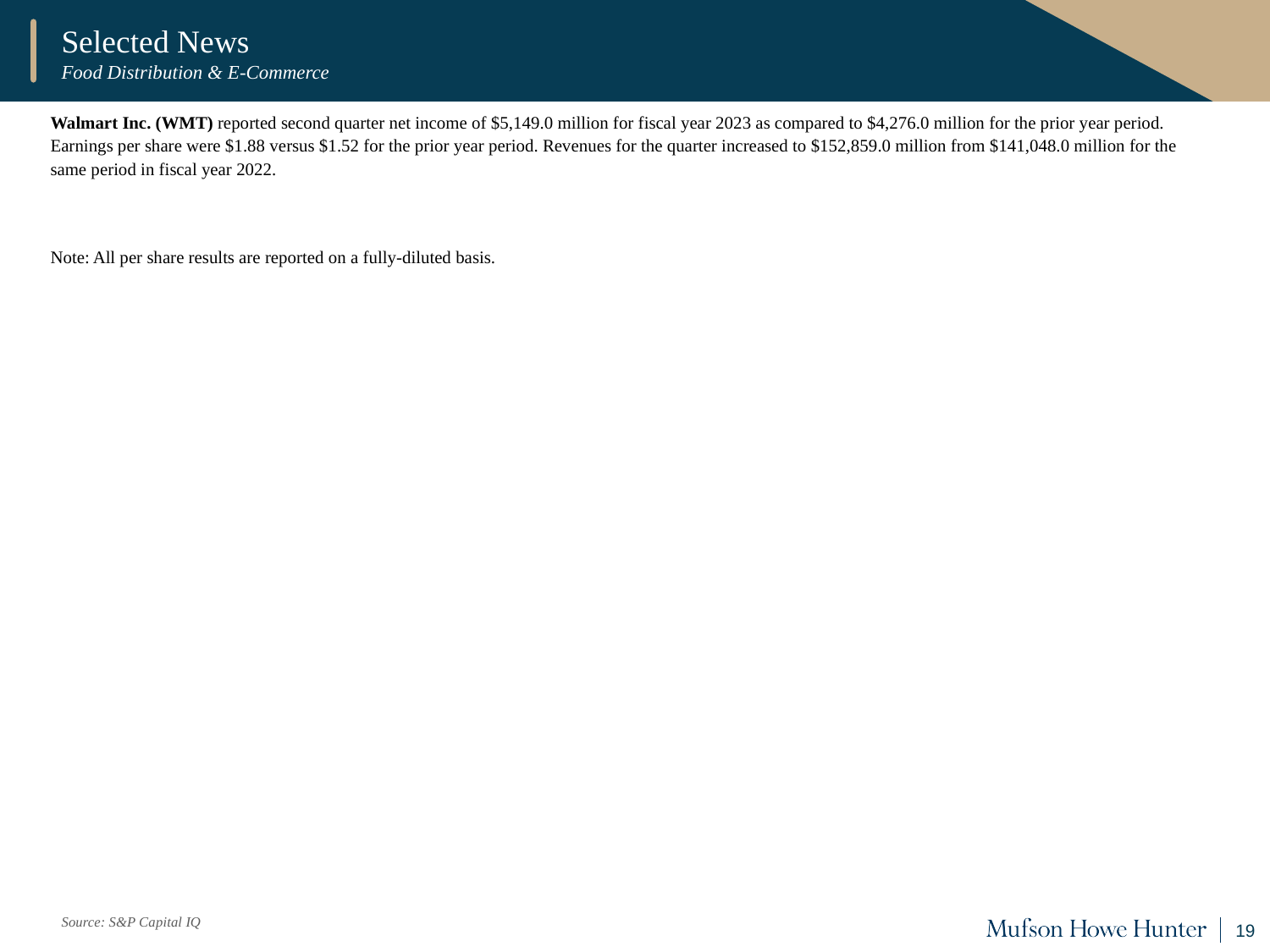

Selected News
Food Distribution & E-Commerce
| Walmart Inc. (WMT) reported second quarter net income of $5,149.0 million for fiscal year 2023 as compared to $4,276.0 million for the prior year period. Earnings per share were $1.88 versus $1.52 for the prior year period. Revenues for the quarter increased to $152,859.0 million from $141,048.0 million for the same period in fiscal year 2022. |
| --- |
| Note: All per share results are reported on a fully-diluted basis. |
Source: S&P Capital IQ